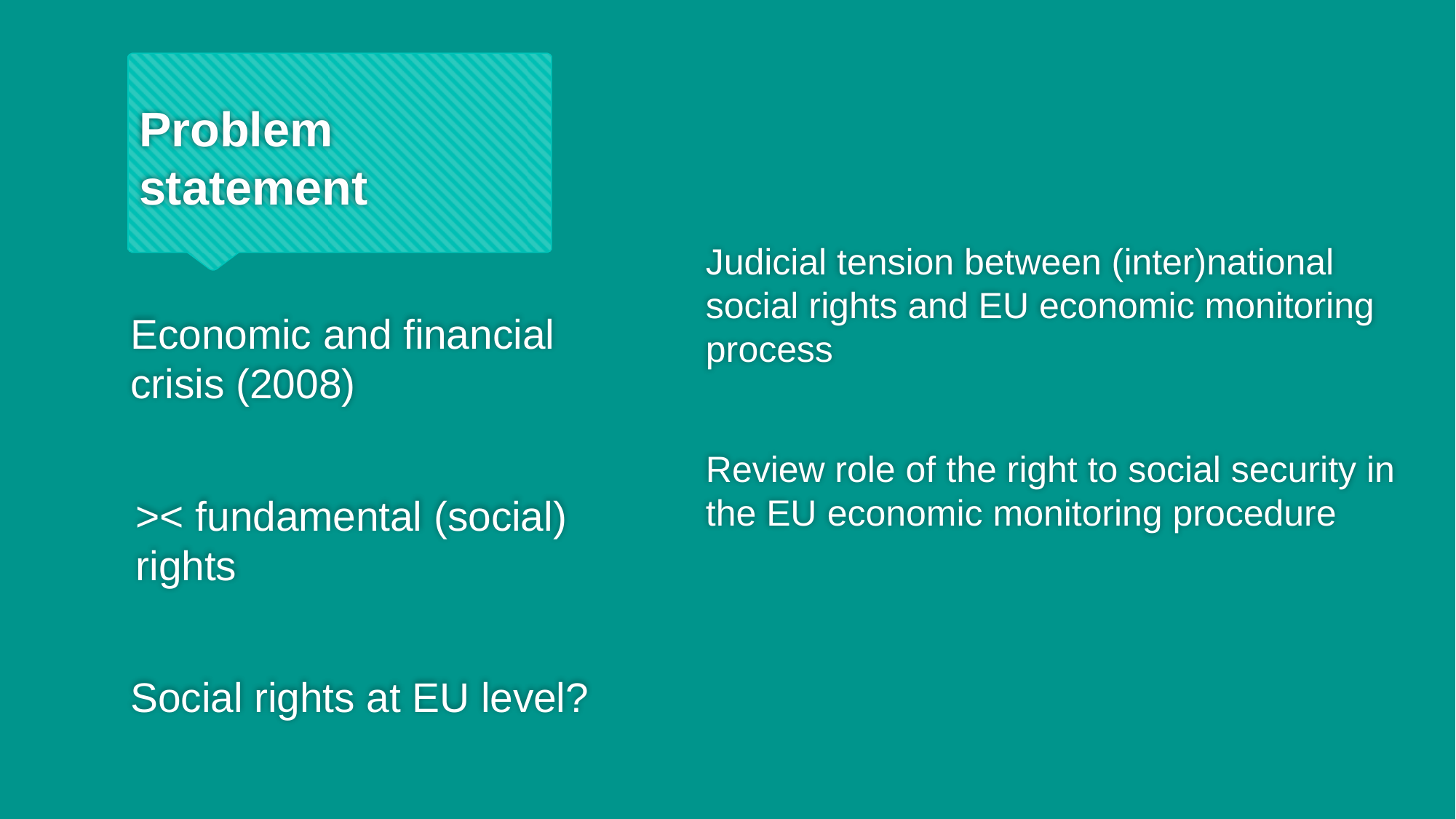

# Problem statement
Judicial tension between (inter)national social rights and EU economic monitoring process

Review role of the right to social security in the EU economic monitoring procedure
Economic and financial crisis (2008)

>< fundamental (social) rights

Social rights at EU level?